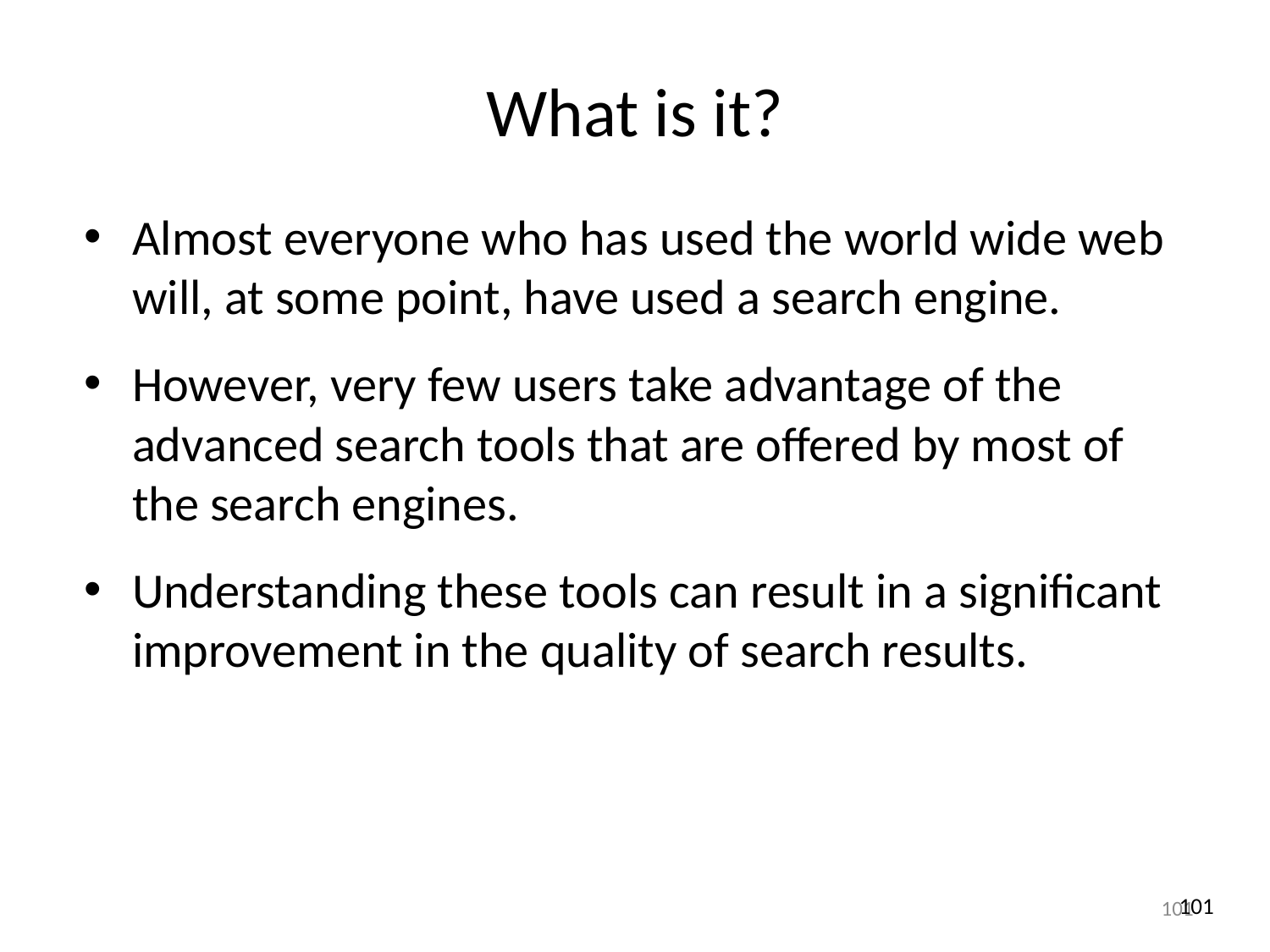

What is it?
Almost everyone who has used the world wide web will, at some point, have used a search engine.
However, very few users take advantage of the advanced search tools that are offered by most of the search engines.
Understanding these tools can result in a significant improvement in the quality of search results.
101
101